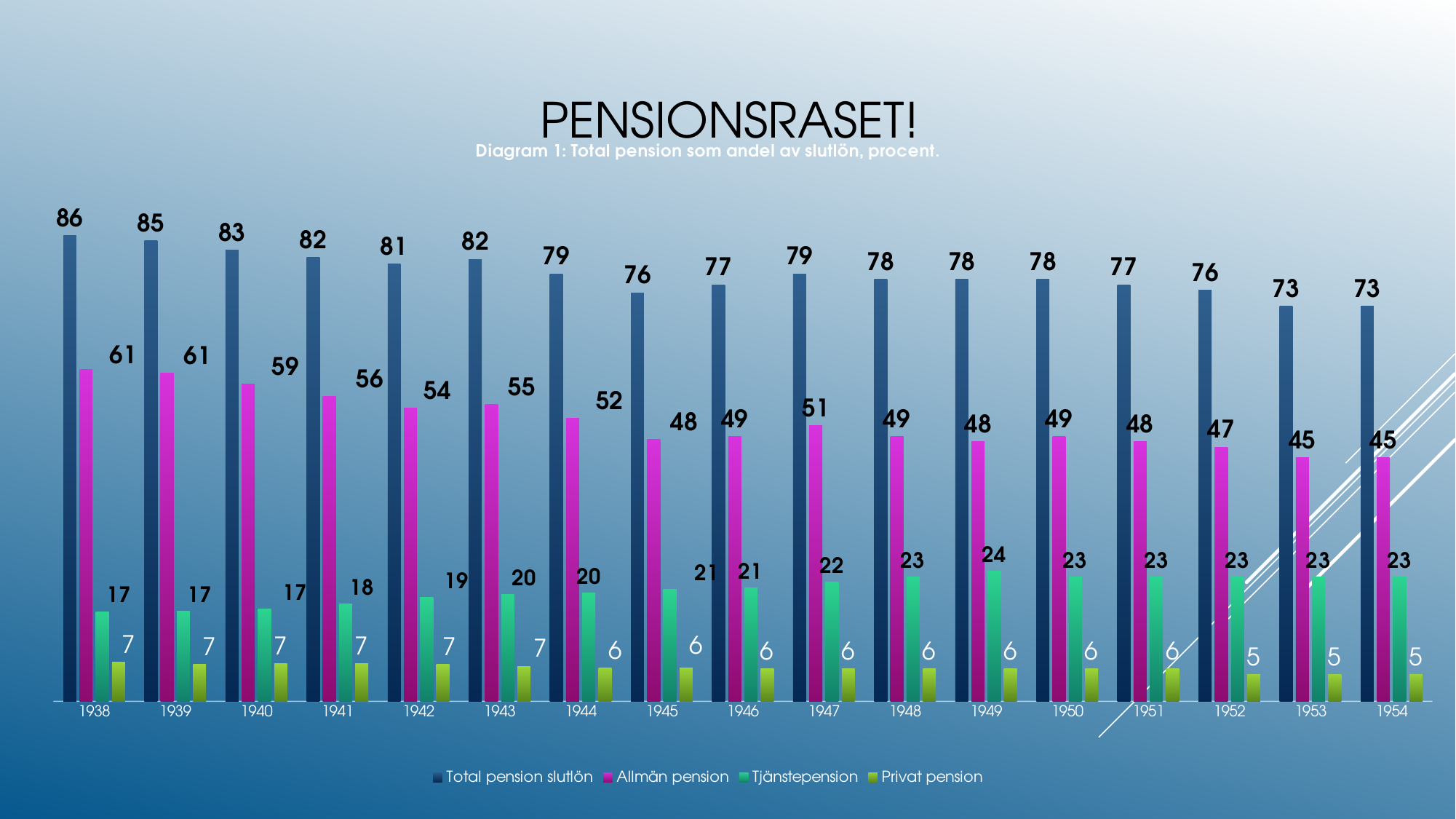

# Pensionsraset!

### Chart: Diagram 1: Total pension som andel av slutlön, procent.

| Category | Total pension slutlön | Allmän pension | Tjänstepension | Privat pension |
|---|---|---|---|---|
| 1938 | 86.1 | 61.3 | 16.6 | 7.2 |
| 1939 | 85.1 | 60.7 | 16.7 | 6.8 |
| 1940 | 83.4 | 58.6 | 17.1 | 7.0 |
| 1941 | 82.0 | 56.3 | 18.0 | 7.0 |
| 1942 | 80.8 | 54.2 | 19.2 | 6.8 |
| 1943 | 81.7 | 54.9 | 19.8 | 6.5 |
| 1944 | 79.0 | 52.3 | 20.0 | 6.2 |
| 1945 | 75.5 | 48.4 | 20.7 | 6.2 |
| 1946 | 77.0 | 49.0 | 21.0 | 6.0 |
| 1947 | 79.0 | 51.0 | 22.0 | 6.0 |
| 1948 | 78.0 | 49.0 | 23.0 | 6.0 |
| 1949 | 78.0 | 48.0 | 24.0 | 6.0 |
| 1950 | 78.0 | 49.0 | 23.0 | 6.0 |
| 1951 | 77.0 | 48.0 | 23.0 | 6.0 |
| 1952 | 76.0 | 47.0 | 23.0 | 5.0 |
| 1953 | 73.0 | 45.0 | 23.0 | 5.0 |
| 1954 | 73.0 | 45.0 | 23.0 | 5.0 |